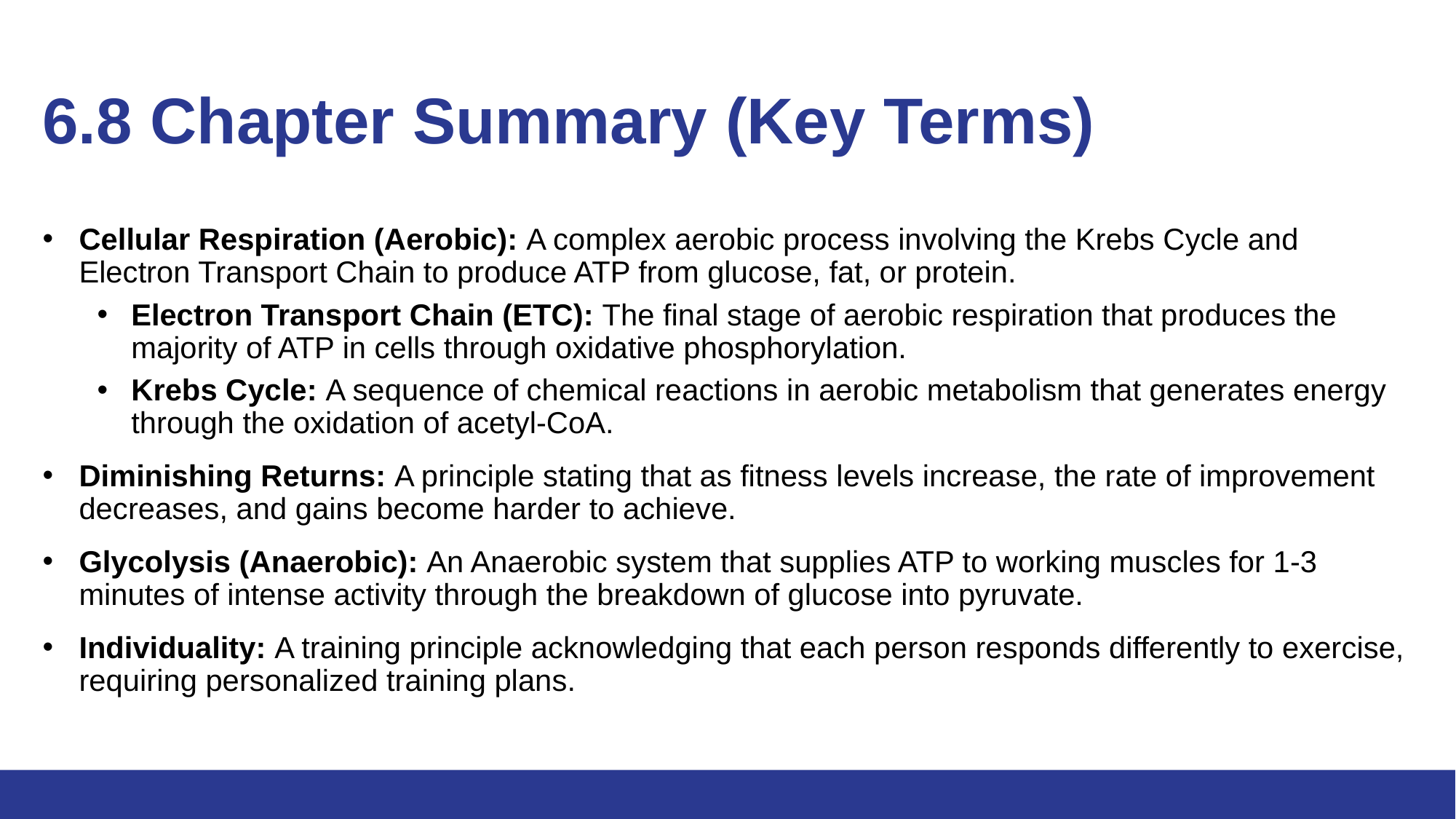

# 6.8 Chapter Summary (Key Terms) 2/3
Cellular Respiration (Aerobic): A complex aerobic process involving the Krebs Cycle and Electron Transport Chain to produce ATP from glucose, fat, or protein.
Electron Transport Chain (ETC): The final stage of aerobic respiration that produces the majority of ATP in cells through oxidative phosphorylation.
Krebs Cycle: A sequence of chemical reactions in aerobic metabolism that generates energy through the oxidation of acetyl-CoA.
Diminishing Returns: A principle stating that as fitness levels increase, the rate of improvement decreases, and gains become harder to achieve.
Glycolysis (Anaerobic): An Anaerobic system that supplies ATP to working muscles for 1-3 minutes of intense activity through the breakdown of glucose into pyruvate.
Individuality: A training principle acknowledging that each person responds differently to exercise, requiring personalized training plans.